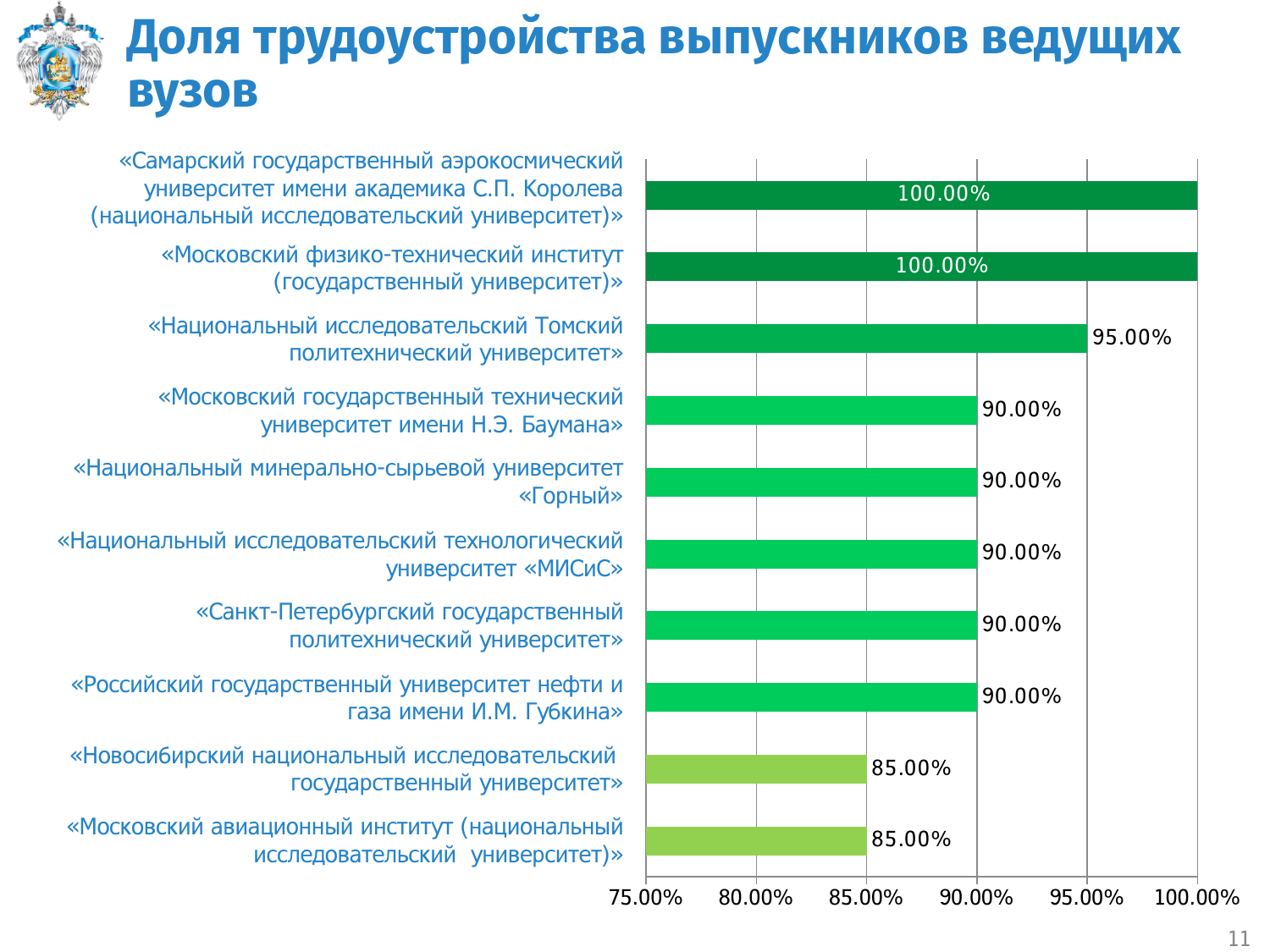

# Доля трудоустройства выпускников ведущих вузов

### Chart

| Category |  |
|---|---|
| «Московский физико-технический институт (государственный университет) | 0.85 |
| «Национальный исследовательский Томский политехнический университет» | 0.85 |
| «Московский государственный технический университет имени Н.Э. Баумана» | 0.9 |
| «Национальный минерально-сырьевой университет «Горный» | 0.9 |
| «Национальный исследовательский технологический университет «МИСиС» | 0.9 |
| «Санкт-Петербургский государственный политехнический университет» | 0.9 |
| «Российский государственный университет нефти и газа имени И.М. Губкина» | 0.9 |
| «Новосибирский национальный исследовательский  государственный университет» | 0.95 |
| «Московский авиационный институт (национальный исследовательский  университет)» | 1.0 |
| «Самарский государственный аэрокосмический университет имени академика С.П. Королева» | 1.0 |
«Самарский государственный аэрокосмический университет имени академика С.П. Королева (национальный исследовательский университет)»
«Московский физико-технический институт (государственный университет)»
«Национальный исследовательский Томский политехнический университет»
«Московский государственный технический университет имени Н.Э. Баумана»
«Национальный минерально-сырьевой университет «Горный»
«Национальный исследовательский технологический университет «МИСиС»
«Санкт-Петербургский государственный политехнический университет»
«Российский государственный университет нефти и газа имени И.М. Губкина»
«Новосибирский национальный исследовательский  государственный университет»
«Московский авиационный институт (национальный исследовательский  университет)»
11